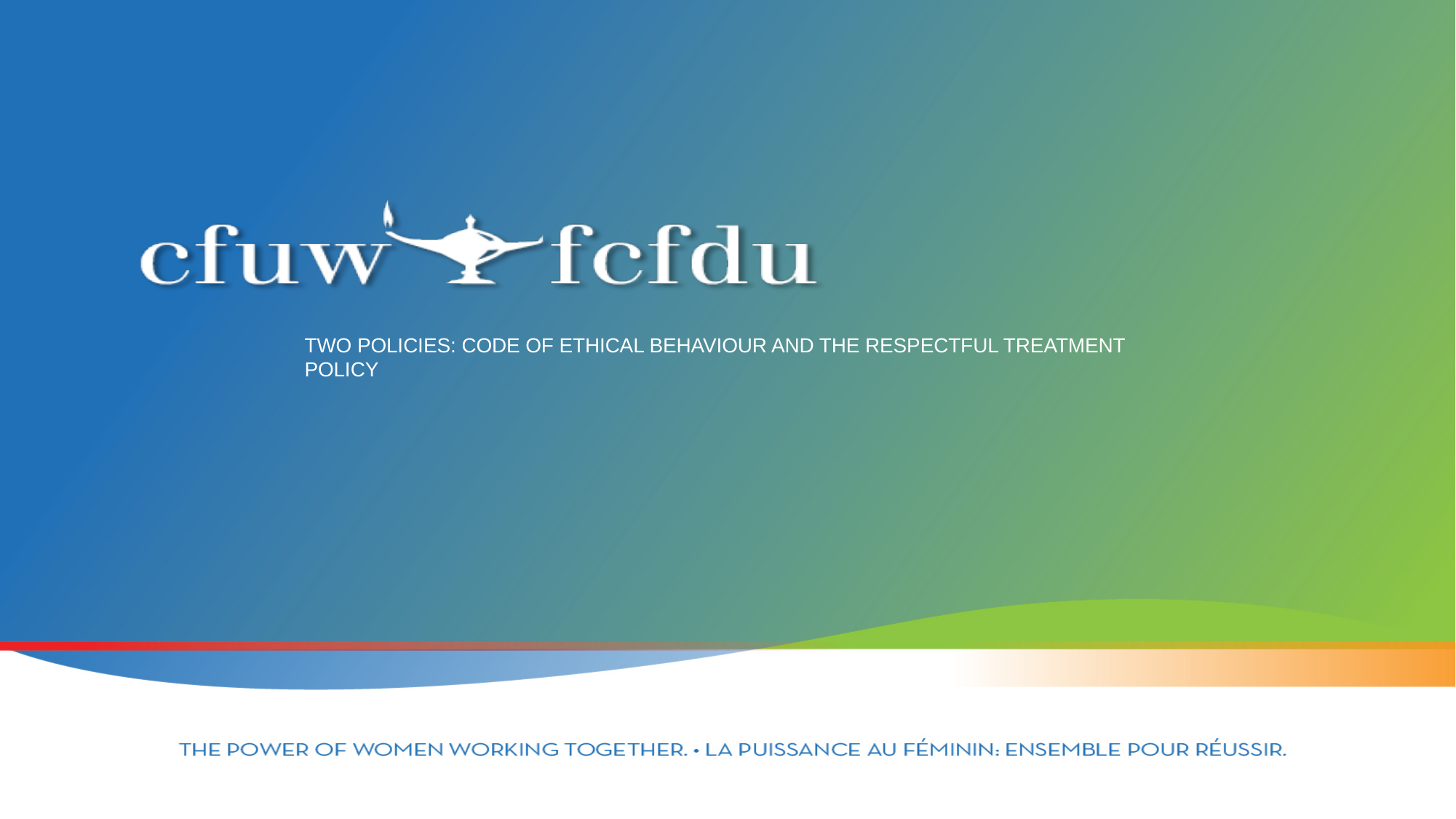

# Two Policies: Code of Ethical Behaviour and the respectful treatment policy